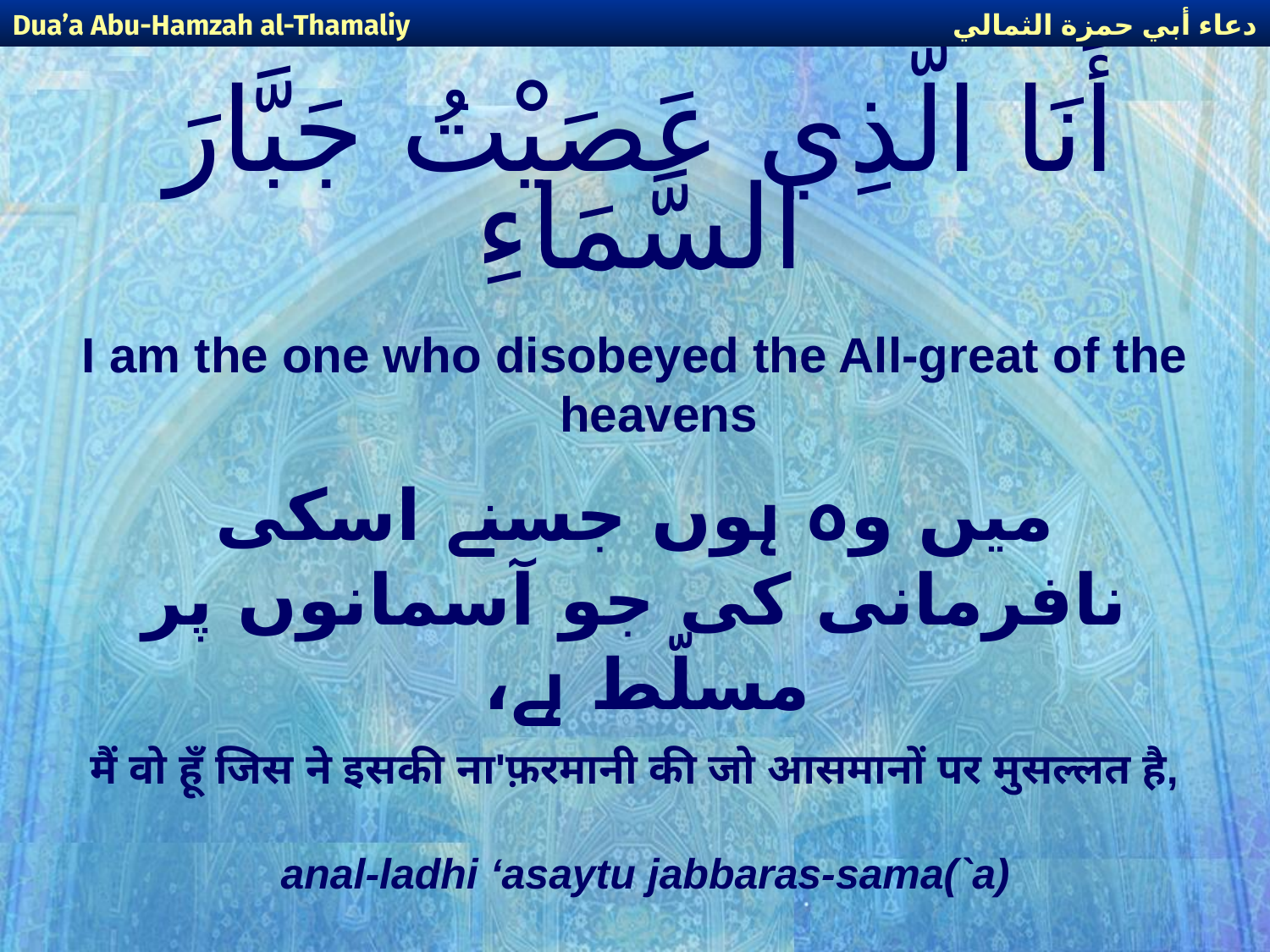

دعاء أبي حمزة الثمالي
Dua’a Abu-Hamzah al-Thamaliy
# أَنَا الَّذِي عَصَيْتُ جَبَّارَ السَّمَاءِ
I am the one who disobeyed the All-great of the heavens
میں وہ ہوں جسنے اسکی نافرمانی کی جو آسمانوں پر مسلّط ہے،
मैं वो हूँ जिस ने इसकी ना'फ़रमानी की जो आसमानों पर मुसल्लत है,
anal-ladhi ‘asaytu jabbaras-sama(`a)